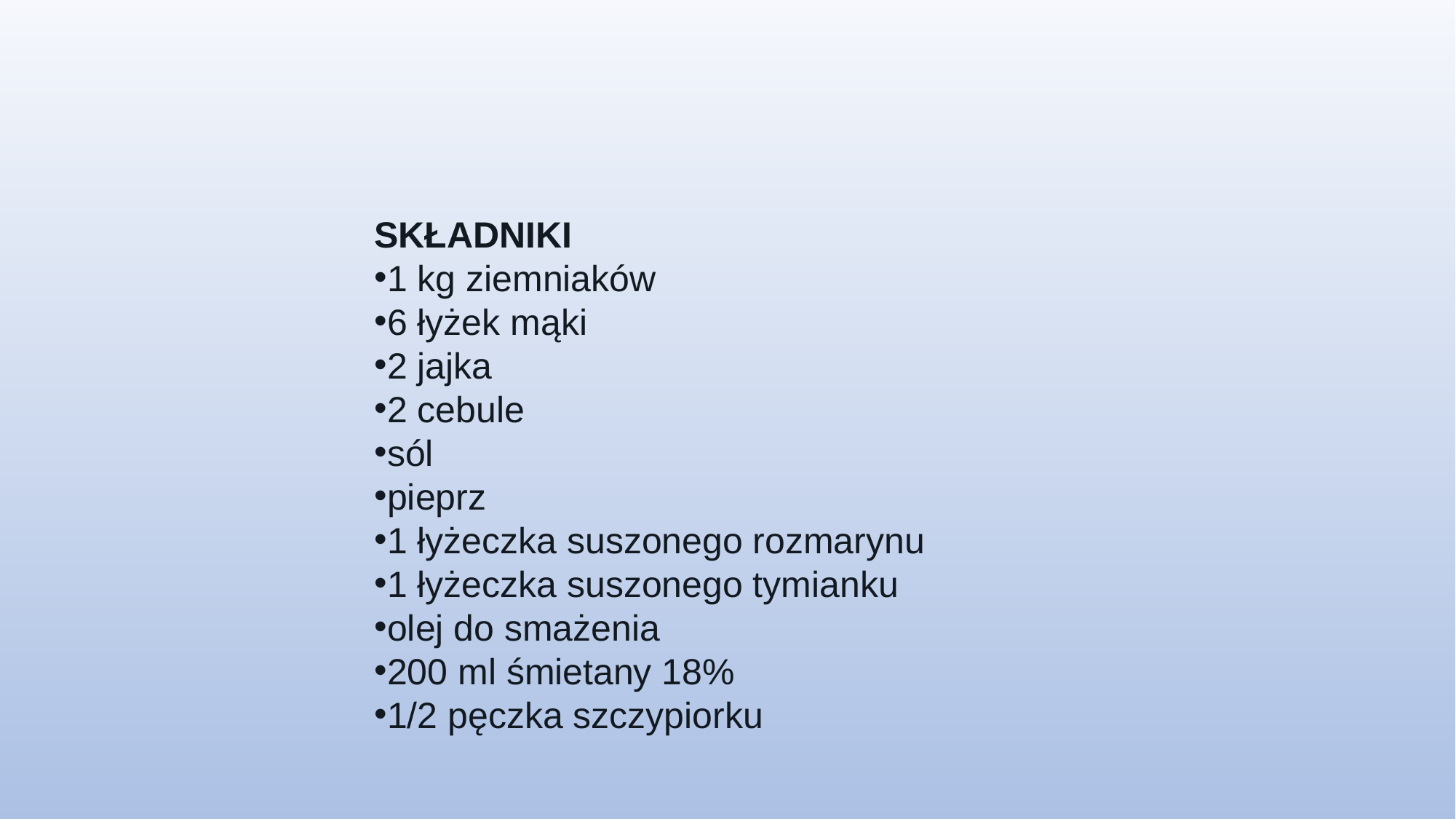

SKŁADNIKI
1 kg ziemniaków
6 łyżek mąki
2 jajka
2 cebule
sól
pieprz
1 łyżeczka suszonego rozmarynu
1 łyżeczka suszonego tymianku
olej do smażenia
200 ml śmietany 18%
1/2 pęczka szczypiorku